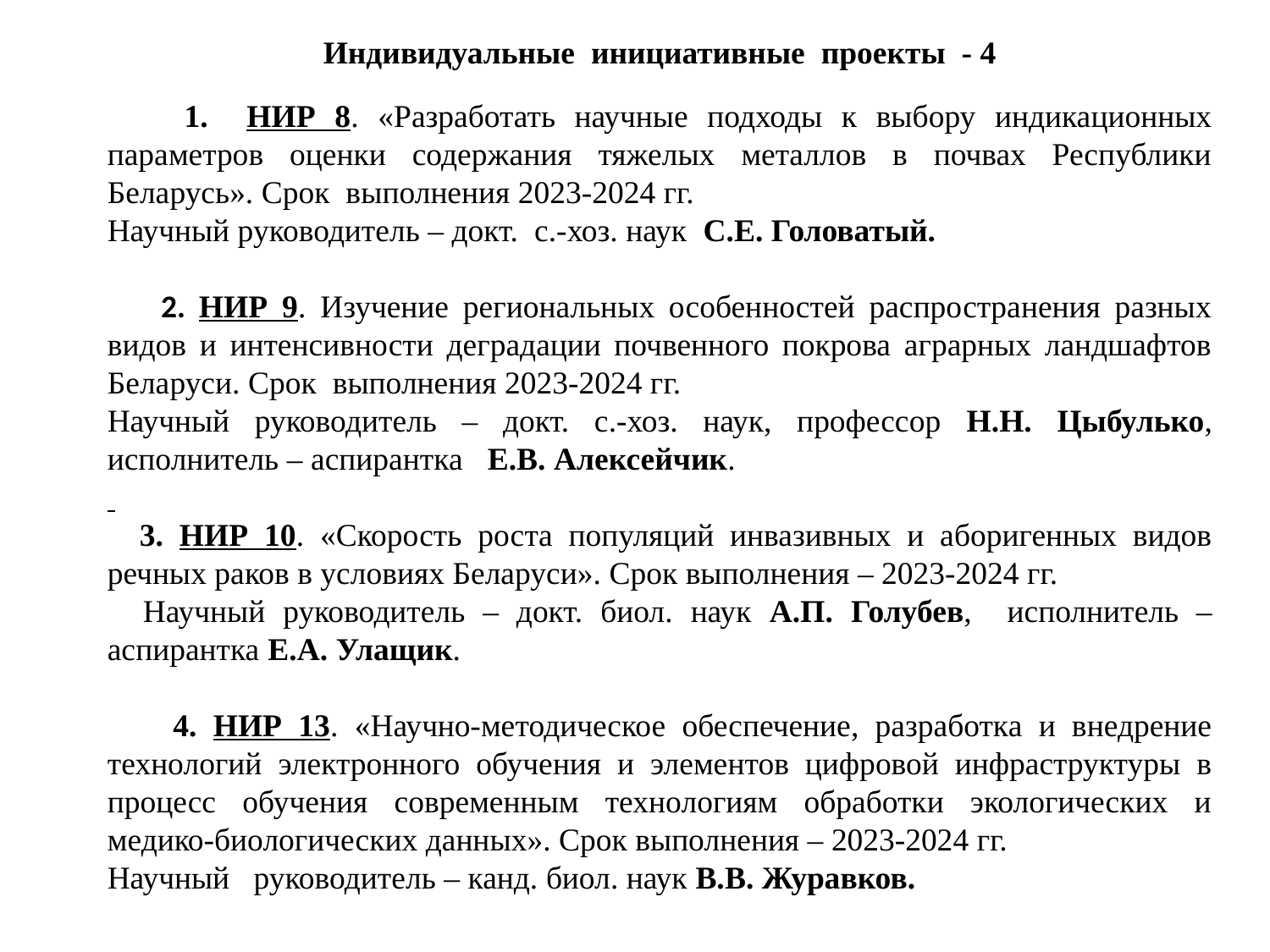

Индивидуальные  инициативные  проекты  - 4

    1.  НИР 8. «Разработать научные подходы к выбору индикационных параметров оценки содержания тяжелых металлов в почвах Республики Беларусь». Срок  выполнения 2023-2024 гг.
Научный руководитель – докт.  с.-хоз. наук  С.Е. Головатый.

    2. НИР 9. Изучение региональных особенностей распространения разных видов и интенсивности деградации почвенного покрова аграрных ландшафтов Беларуси. Срок  выполнения 2023-2024 гг.
Научный руководитель – докт. с.-хоз. наук, профессор Н.Н. Цыбулько, исполнитель – аспирантка   Е.В. Алексейчик.

  3. НИР 10. «Скорость роста популяций инвазивных и аборигенных видов речных раков в условиях Беларуси». Срок выполнения – 2023-2024 гг.
  Научный руководитель – докт. биол. наук А.П. Голубев,  исполнитель – аспирантка Е.А. Улащик.

    4. НИР 13. «Научно-методическое обеспечение, разработка и внедрение технологий электронного обучения и элементов цифровой инфраструктуры в процесс обучения современным технологиям обработки экологических и медико-биологических данных». Срок выполнения – 2023-2024 гг.
Научный   руководитель – канд. биол. наук В.В. Журавков.